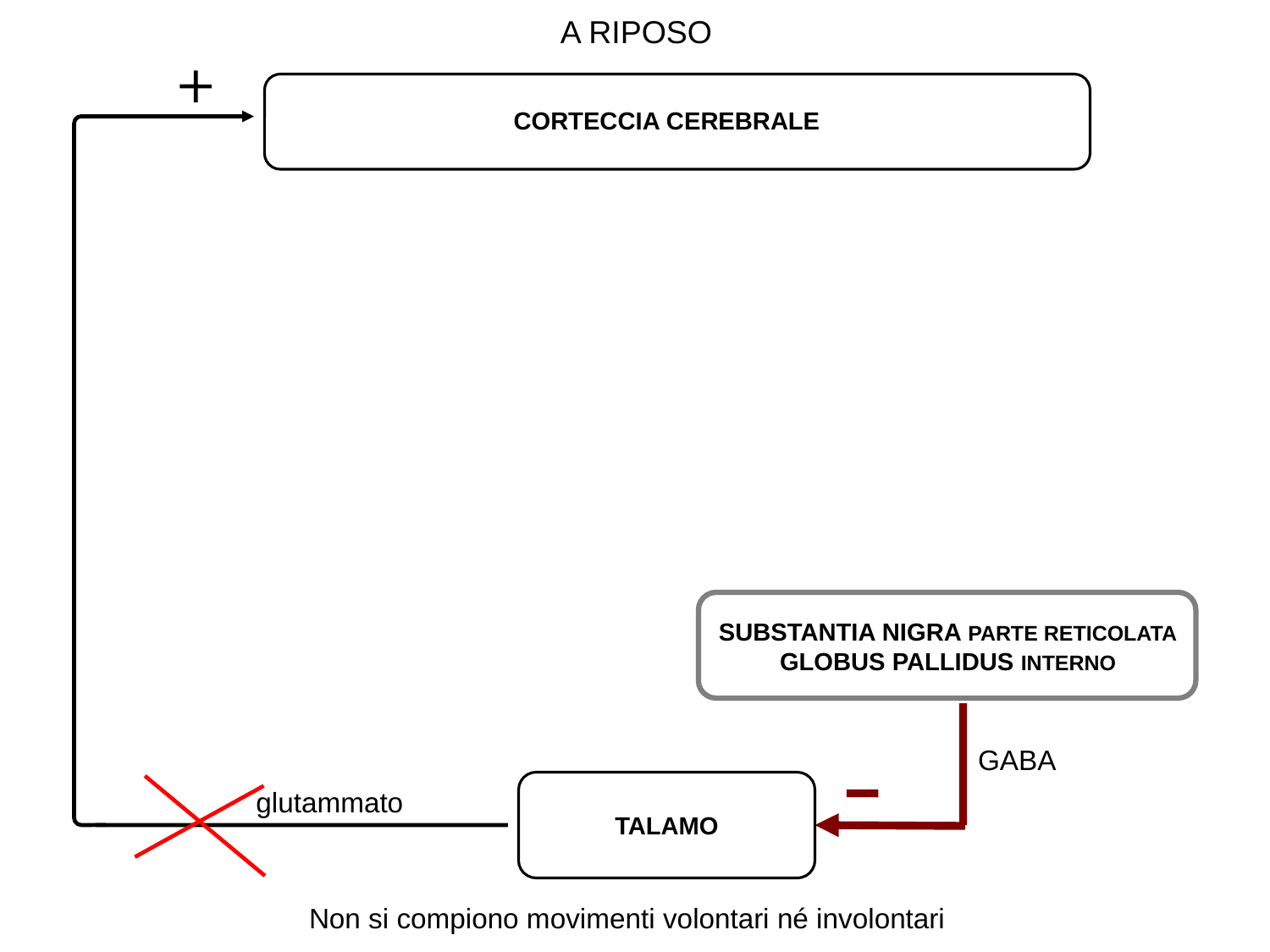

A RIPOSO

CORTECCIA CEREBRALE

SUBSTANTIA NIGRA PARTE RETICOLATA
GLOBUS PALLIDUS INTERNO

GABA

glutammato

TALAMO

Non si compiono movimenti volontari né involontari